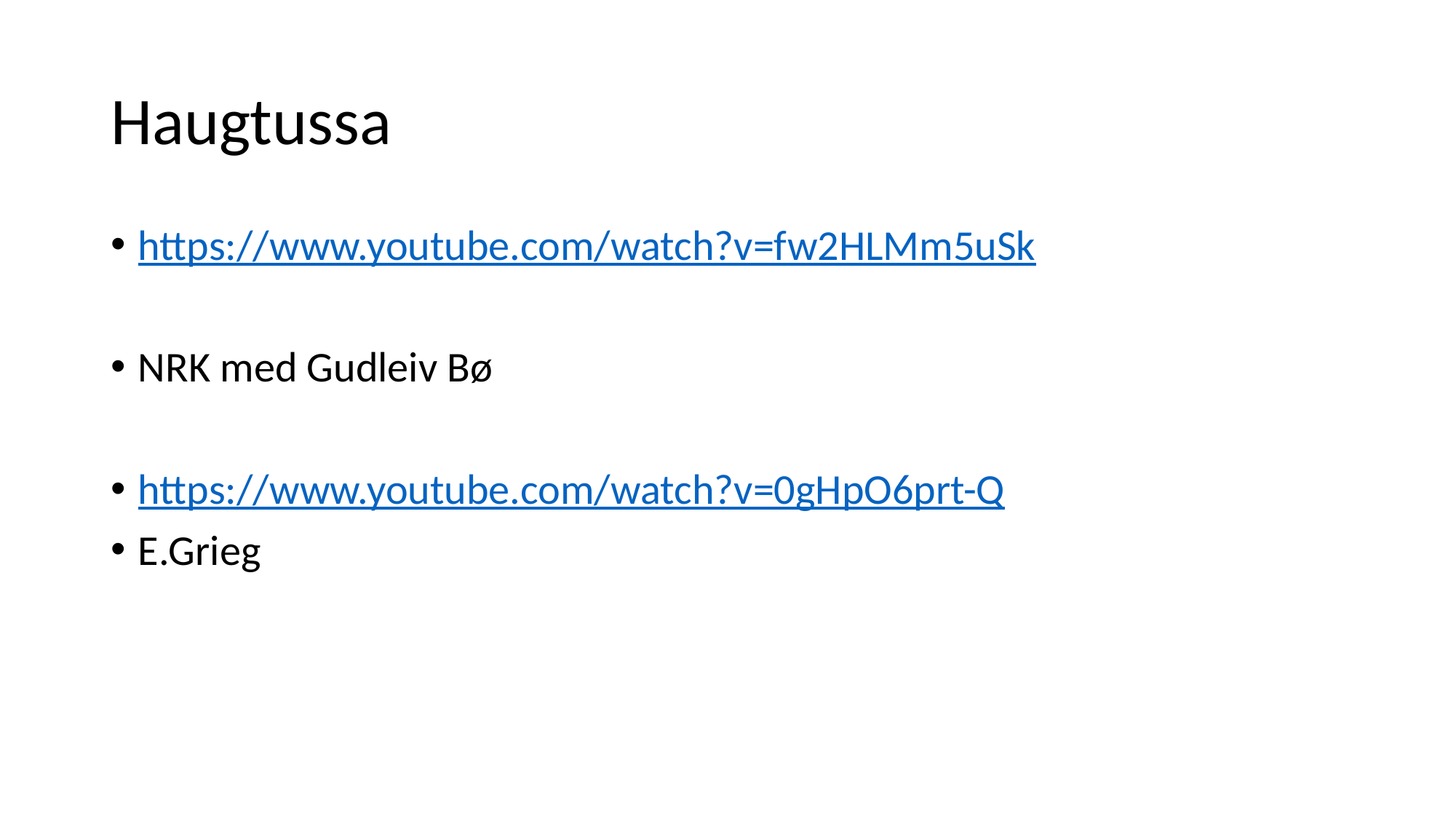

# Haugtussa
https://www.youtube.com/watch?v=fw2HLMm5uSk

NRK med Gudleiv Bø

https://www.youtube.com/watch?v=0gHpO6prt-Q
E.Grieg